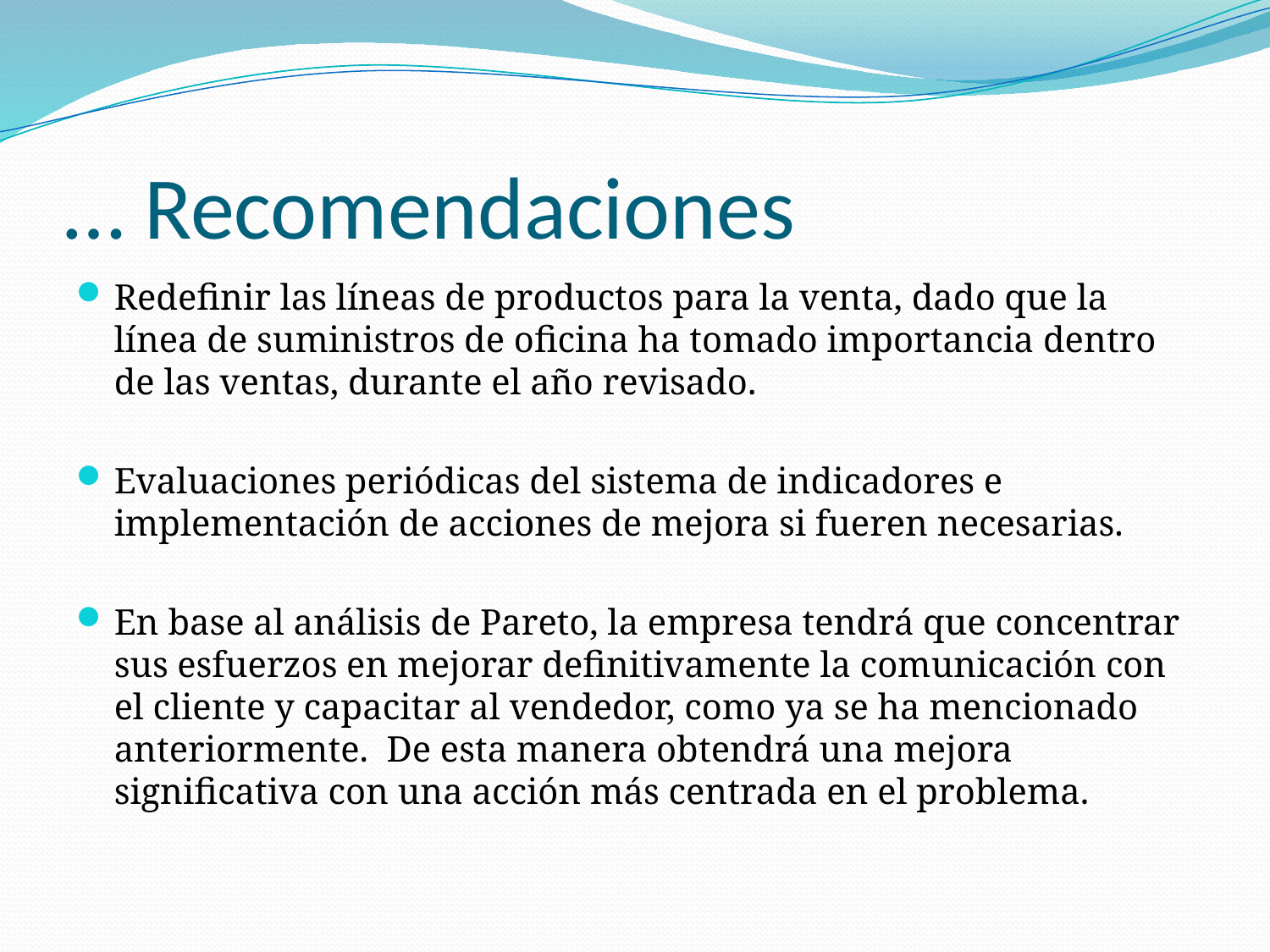

# … Recomendaciones
Redefinir las líneas de productos para la venta, dado que la línea de suministros de oficina ha tomado importancia dentro de las ventas, durante el año revisado.

Evaluaciones periódicas del sistema de indicadores e implementación de acciones de mejora si fueren necesarias.

En base al análisis de Pareto, la empresa tendrá que concentrar sus esfuerzos en mejorar definitivamente la comunicación con el cliente y capacitar al vendedor, como ya se ha mencionado anteriormente.  De esta manera obtendrá una mejora significativa con una acción más centrada en el problema.